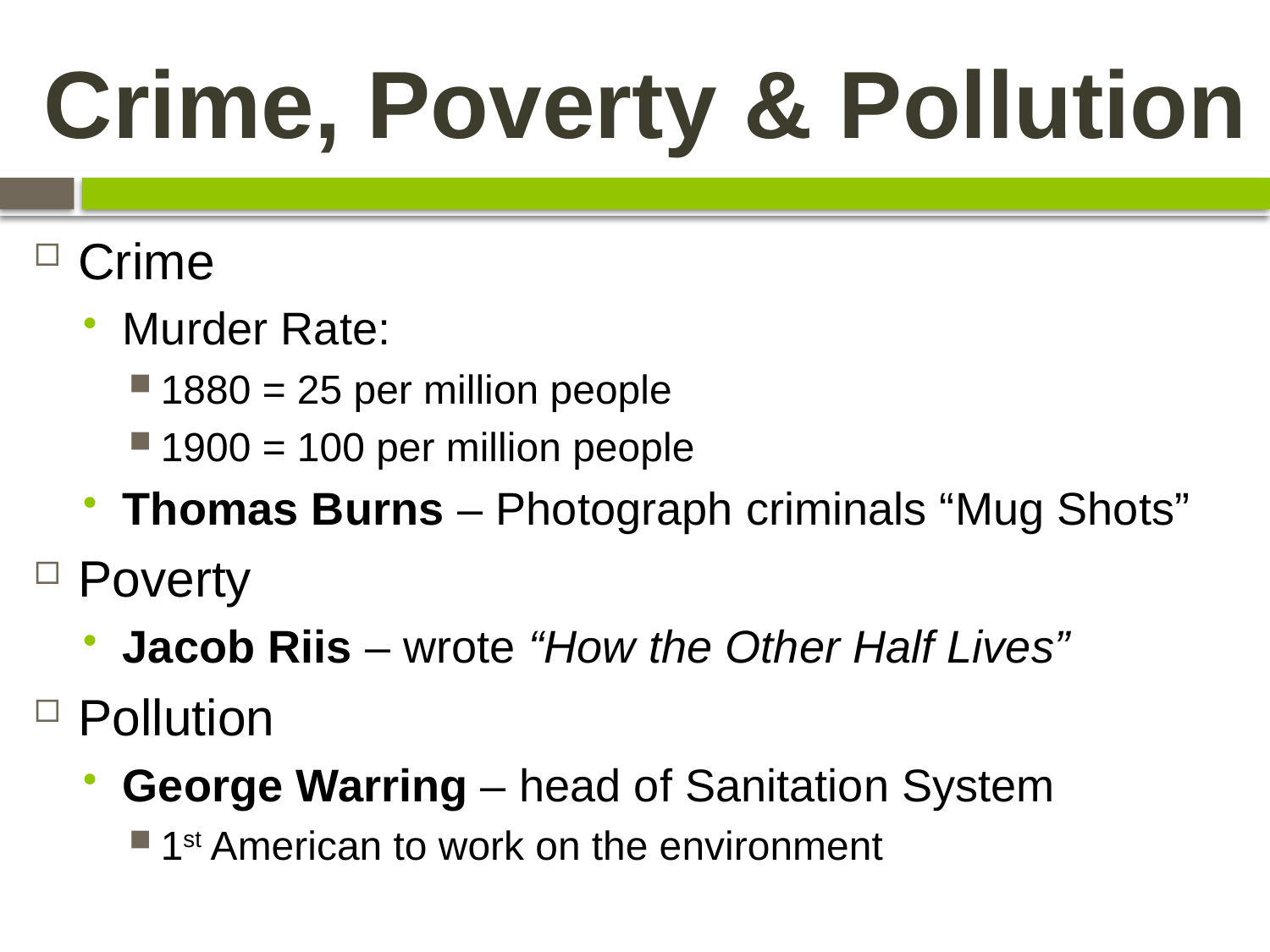

# Crime, Poverty & Pollution
Crime
Murder Rate:
1880 = 25 per million people
1900 = 100 per million people
Thomas Burns – Photograph criminals “Mug Shots”
Poverty
Jacob Riis – wrote “How the Other Half Lives”
Pollution
George Warring – head of Sanitation System
1st American to work on the environment